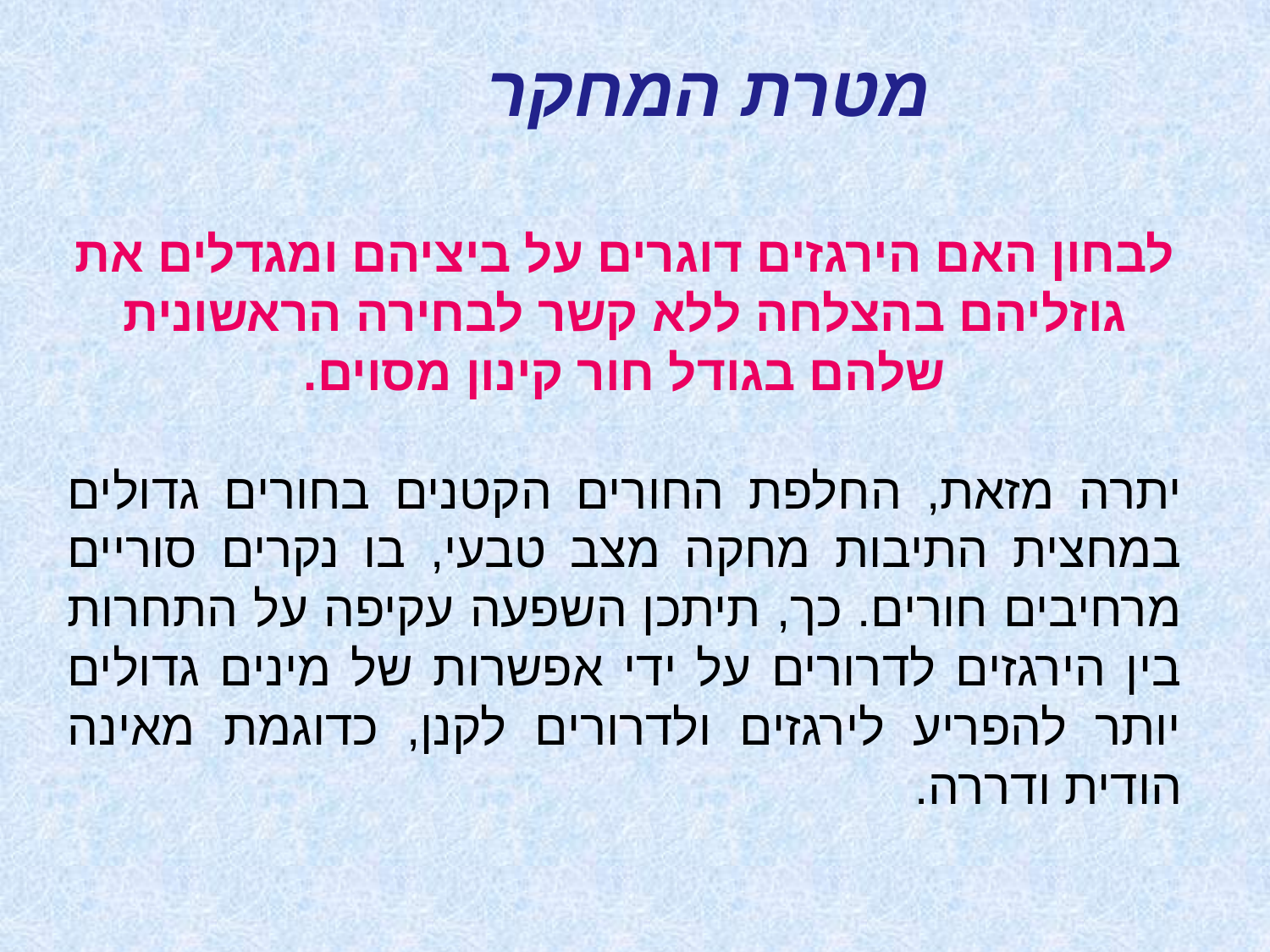

מטרת המחקר
לבחון האם הירגזים דוגרים על ביציהם ומגדלים את גוזליהם בהצלחה ללא קשר לבחירה הראשונית שלהם בגודל חור קינון מסוים.

יתרה מזאת, החלפת החורים הקטנים בחורים גדולים במחצית התיבות מחקה מצב טבעי, בו נקרים סוריים מרחיבים חורים. כך, תיתכן השפעה עקיפה על התחרות בין הירגזים לדרורים על ידי אפשרות של מינים גדולים יותר להפריע לירגזים ולדרורים לקנן, כדוגמת מאינה הודית ודררה.